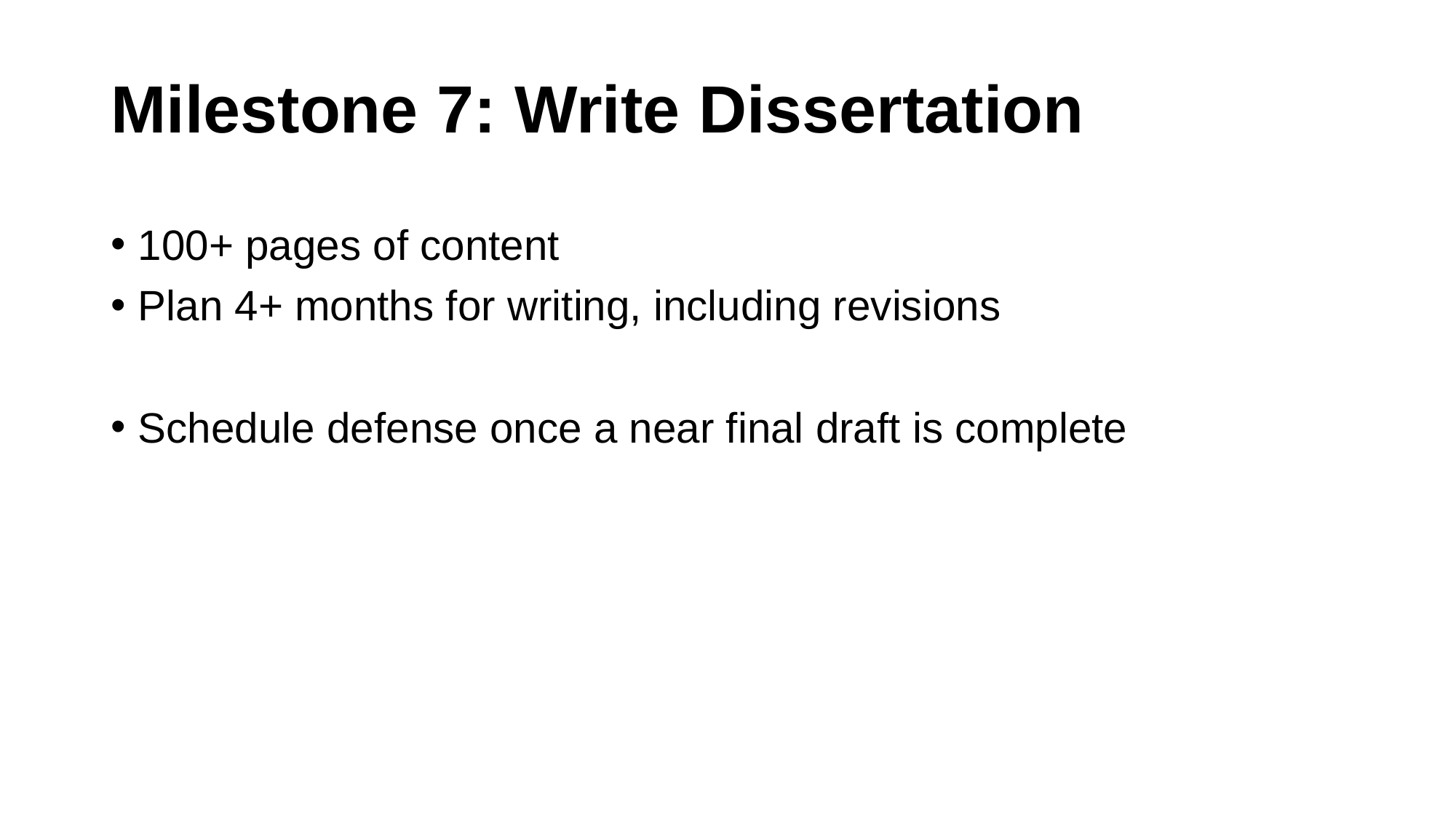

# Milestone 7: Write Dissertation
100+ pages of content
Plan 4+ months for writing, including revisions

Schedule defense once a near final draft is complete